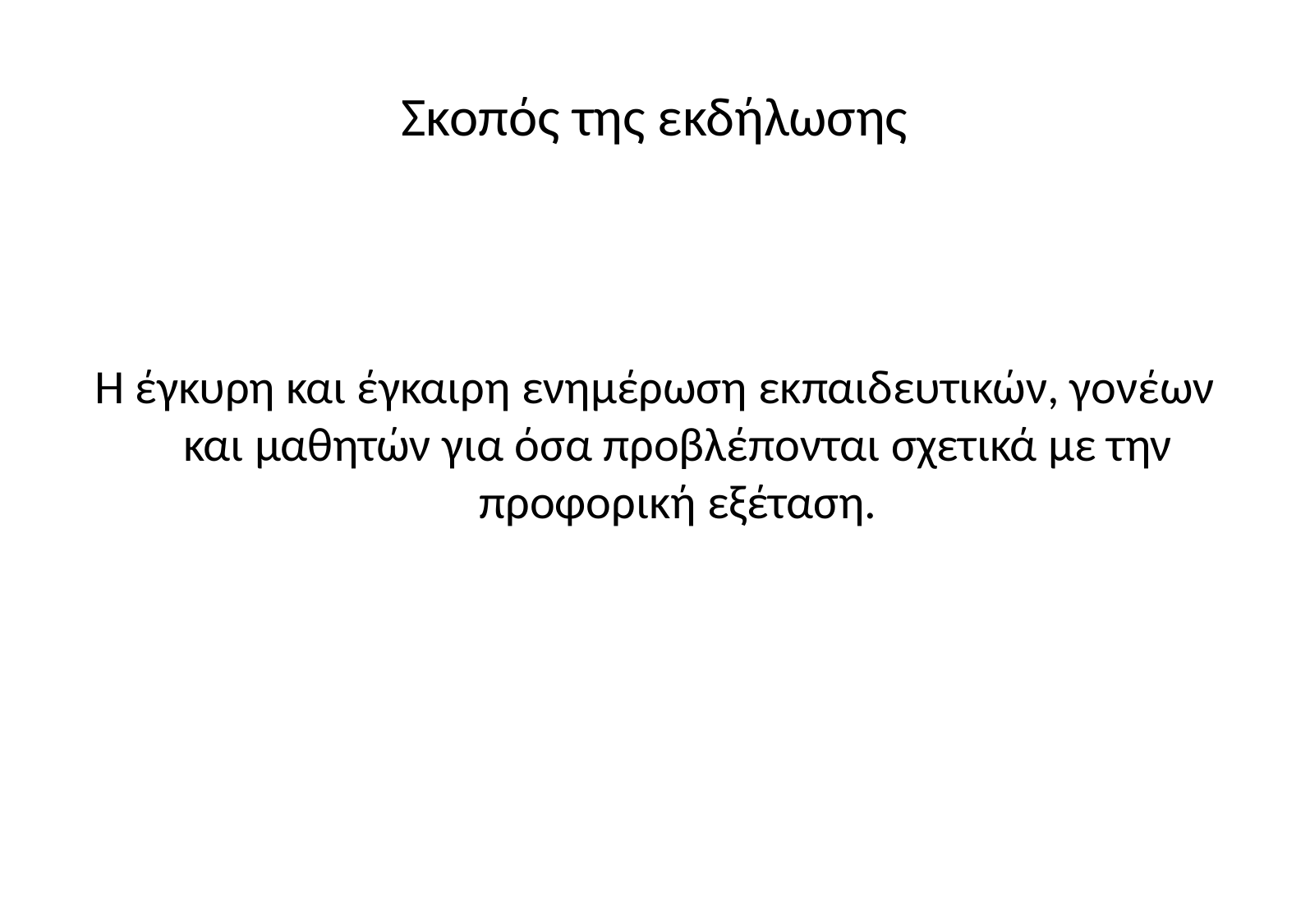

# Σκοπός της εκδήλωσης

Η έγκυρη και έγκαιρη ενημέρωση εκπαιδευτικών, γονέων και μαθητών για όσα προβλέπονται σχετικά με την προφορική εξέταση.